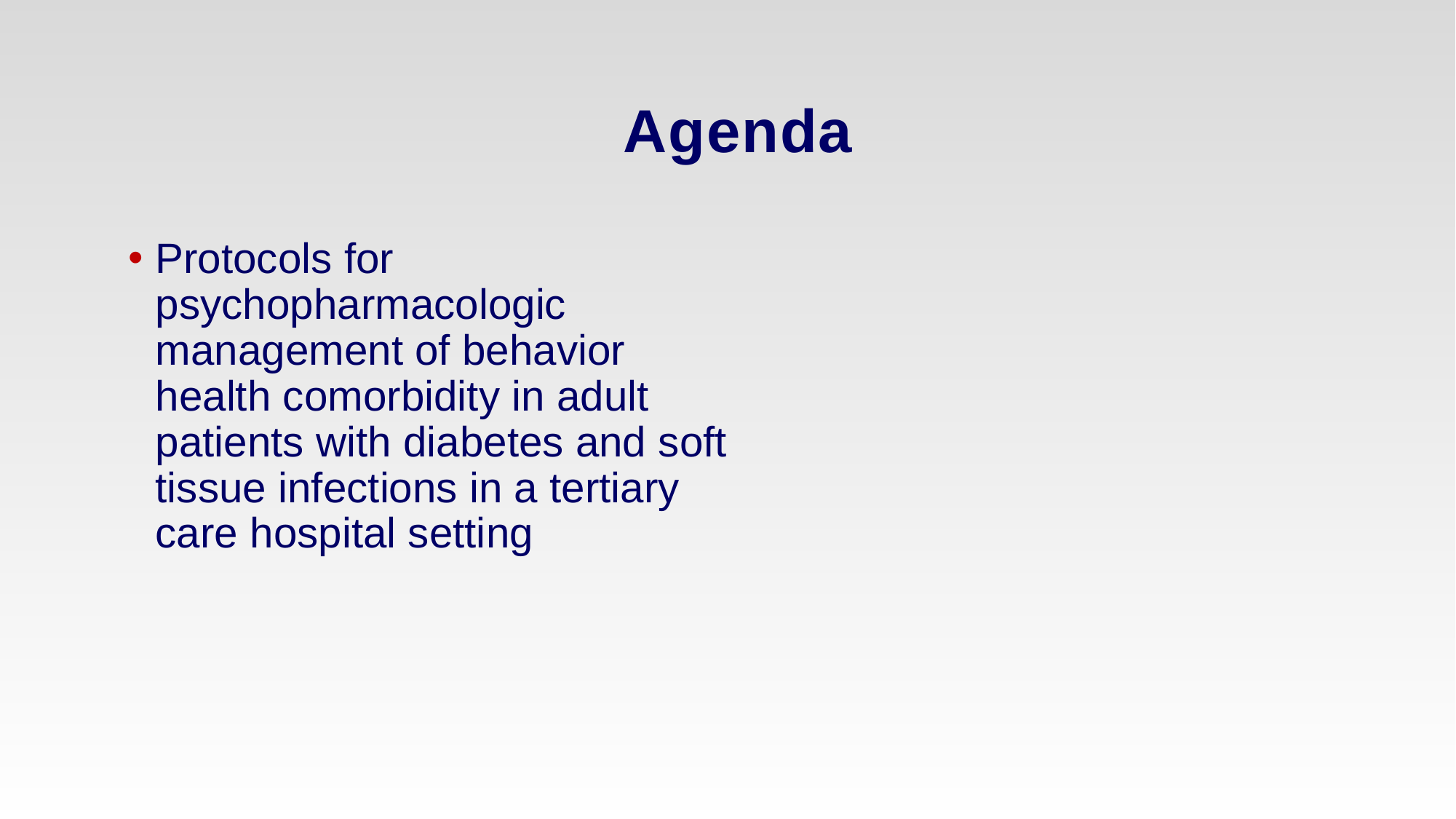

# Agenda
Protocols for psychopharmacologic management of behavior health comorbidity in adult patients with diabetes and soft tissue infections in a tertiary care hospital setting